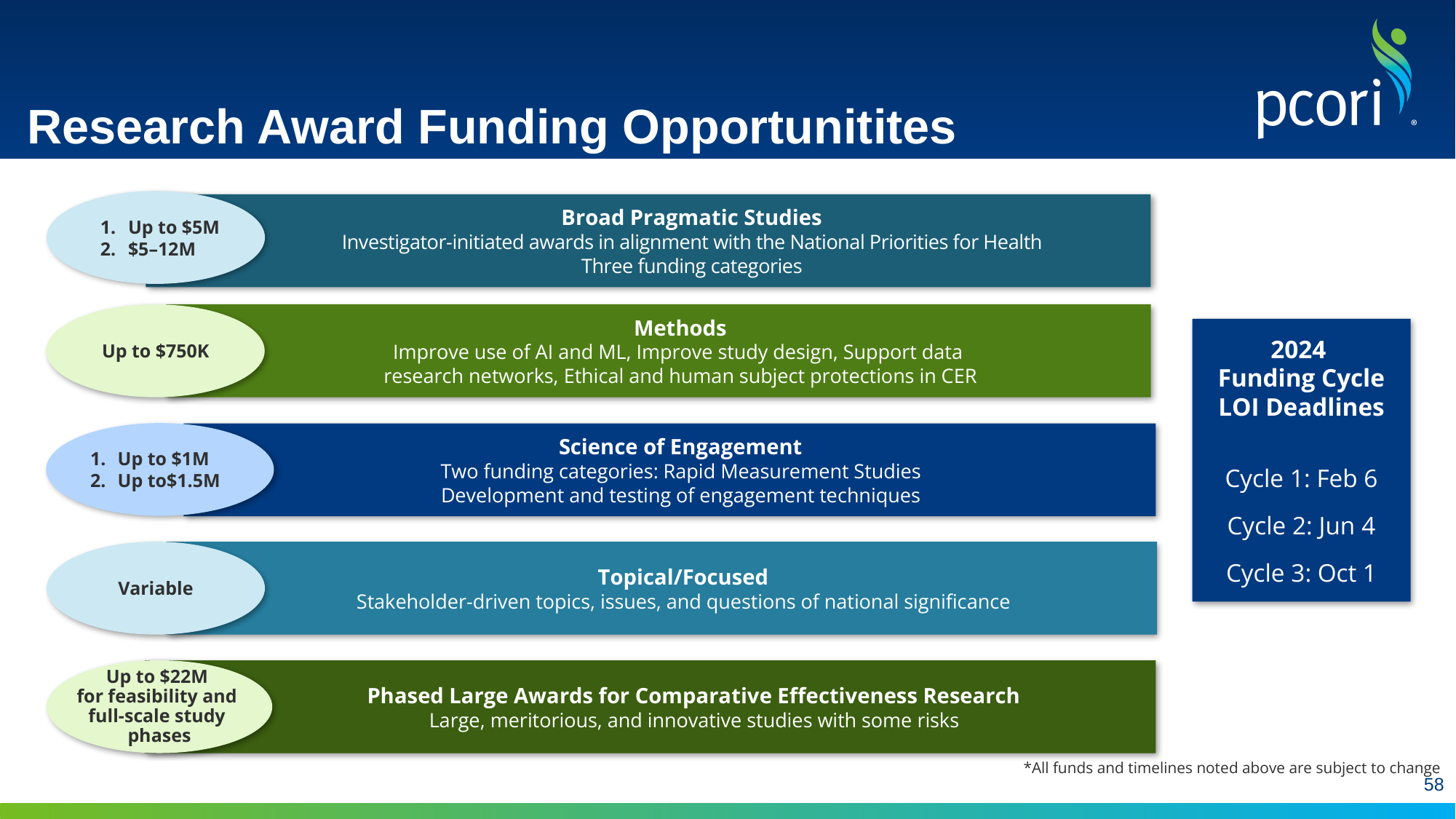

# Research Award Funding Opportunitites
Up to $5M
$5–12M
Broad Pragmatic Studies
Investigator-initiated awards in alignment with the National Priorities for Health
Three funding categories
Up to $750K
Methods
Improve use of AI and ML, Improve study design, Support data
research networks, Ethical and human subject protections in CER
2024
Funding Cycle LOI Deadlines

Cycle 1: Feb 6
Cycle 2: Jun 4
Cycle 3: Oct 1
Up to $1M
Up to$1.5M
Science of Engagement
Two funding categories: Rapid Measurement Studies
Development and testing of engagement techniques
Variable
Topical/Focused
Stakeholder-driven topics, issues, and questions of national significance
Up to $22M
for feasibility and
full-scale study
phases
Phased Large Awards for Comparative Effectiveness Research
Large, meritorious, and innovative studies with some risks
*All funds and timelines noted above are subject to change
58